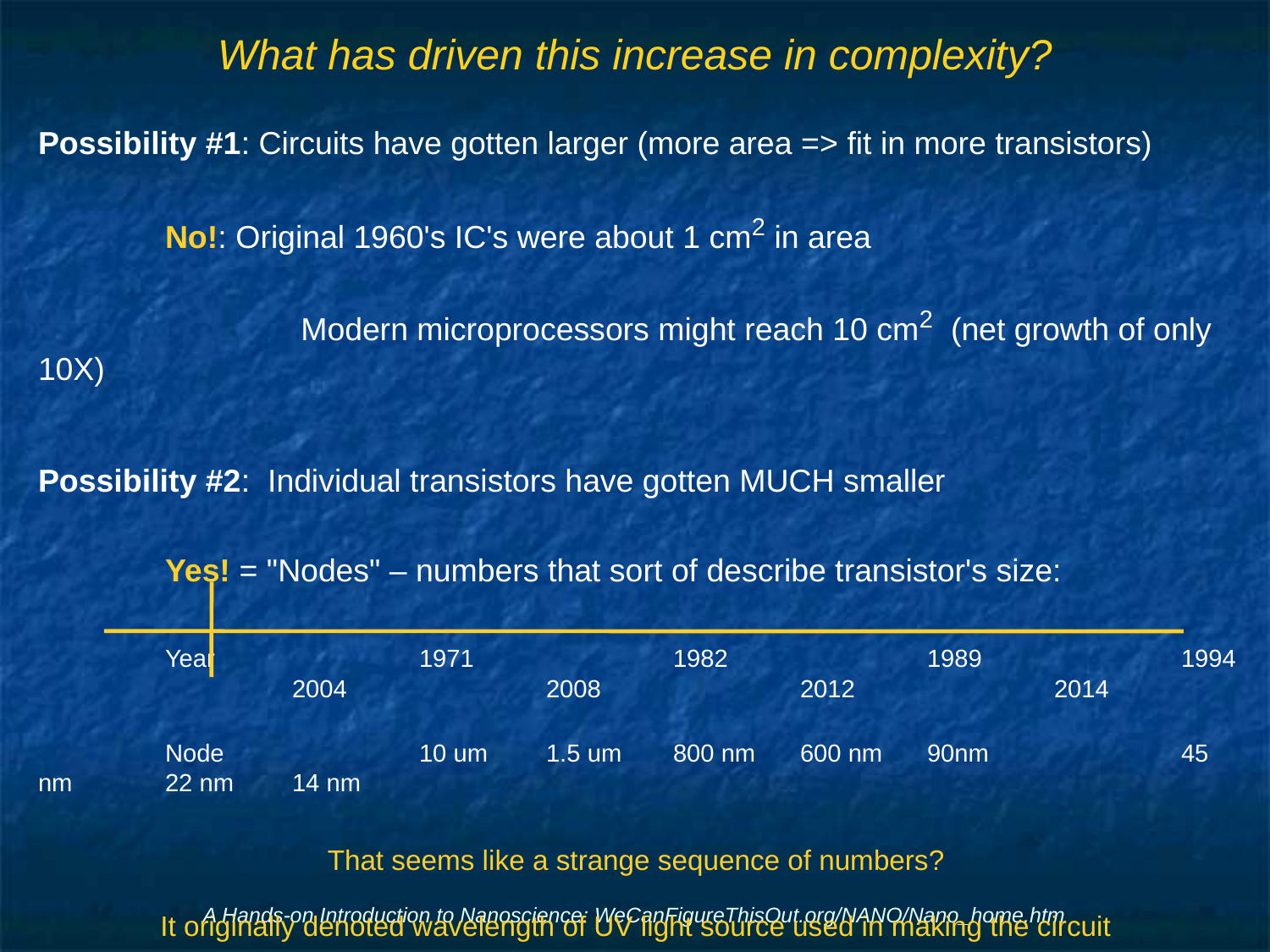

# What has driven this increase in complexity?
Possibility #1: Circuits have gotten larger (more area => fit in more transistors)

	No!: Original 1960's IC's were about 1 cm2 in area

		 Modern microprocessors might reach 10 cm2  (net growth of only 10X)

Possibility #2:  Individual transistors have gotten MUCH smaller

	Yes! = "Nodes" – numbers that sort of describe transistor's size:

	Year		1971		1982		1989		1994		2004		2008		2012		2014
	Node		10 um	1.5 um	800 nm	600 nm	90nm		45 nm	22 nm	14 nm

That seems like a strange sequence of numbers?

It originally denoted wavelength of UV light source used in making the circuit
=> smallest ("diffraction limited") circuit feature

A Hands-on Introduction to Nanoscience: WeCanFigureThisOut.org/NANO/Nano_home.htm